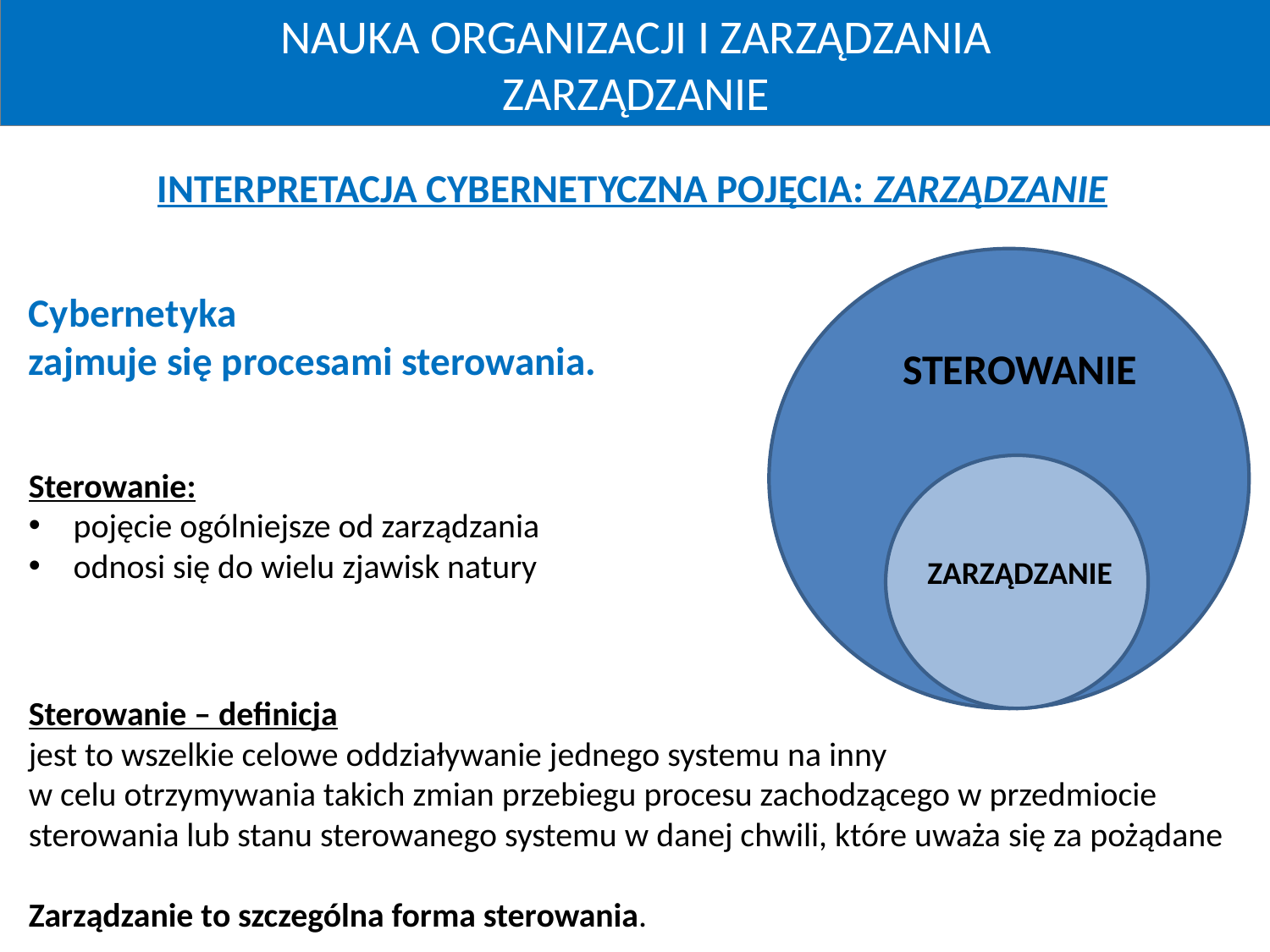

NAUKA ORGANIZACJI I ZARZĄDZANIA
ZARZĄDZANIE
INTERPRETACJA CYBERNETYCZNA POJĘCIA: ZARZĄDZANIE

Cybernetyka
zajmuje się procesami sterowania.

Sterowanie:
pojęcie ogólniejsze od zarządzania
odnosi się do wielu zjawisk natury

Sterowanie – definicja
jest to wszelkie celowe oddziaływanie jednego systemu na inny
w celu otrzymywania takich zmian przebiegu procesu zachodzącego w przedmiocie sterowania lub stanu sterowanego systemu w danej chwili, które uważa się za pożądane

Zarządzanie to szczególna forma sterowania.

STEROWANIE

ZARZĄDZANIE